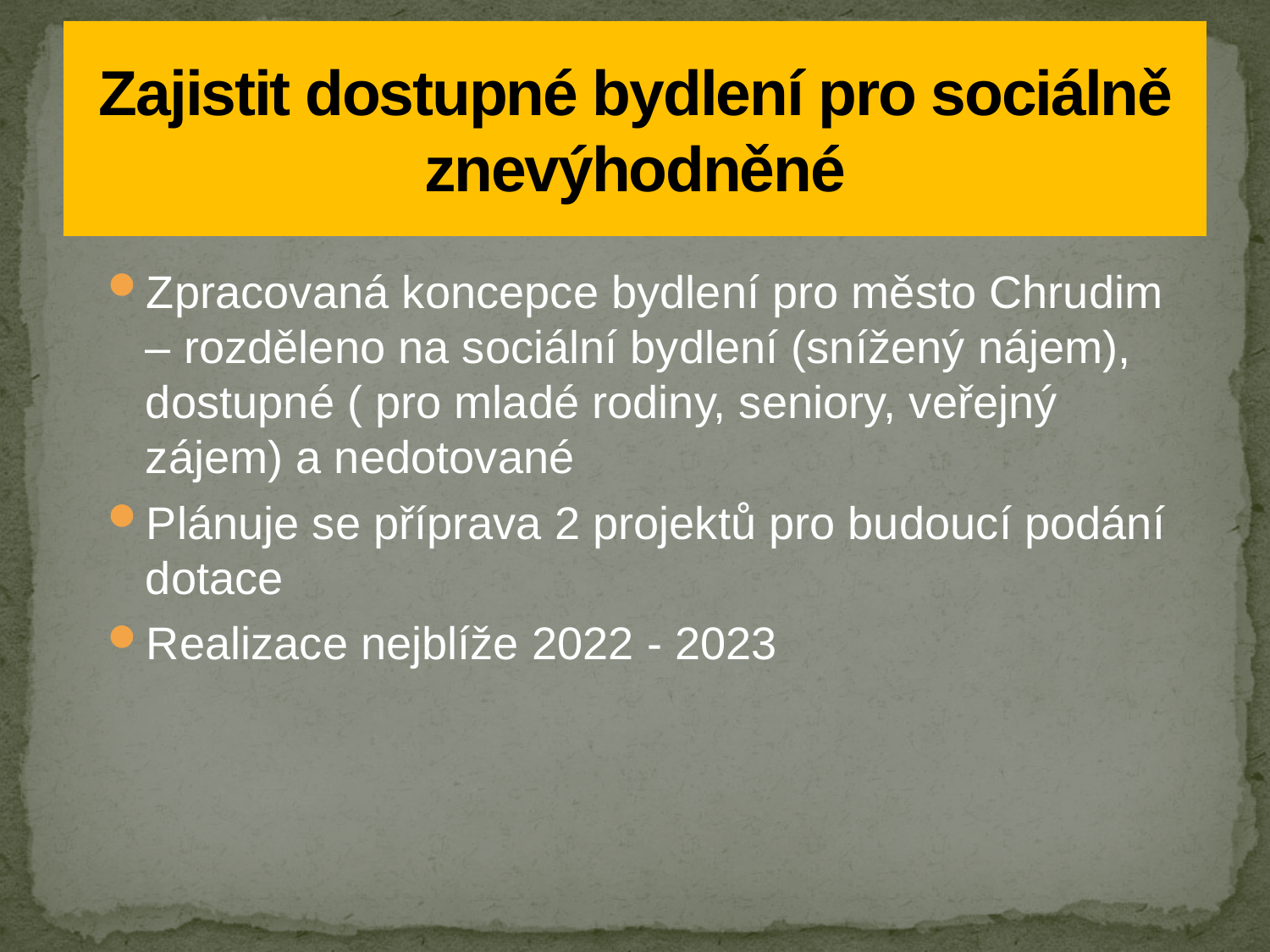

# Zajistit dostupné bydlení pro sociálně znevýhodněné
Zpracovaná koncepce bydlení pro město Chrudim – rozděleno na sociální bydlení (snížený nájem), dostupné ( pro mladé rodiny, seniory, veřejný zájem) a nedotované
Plánuje se příprava 2 projektů pro budoucí podání dotace
Realizace nejblíže 2022 - 2023